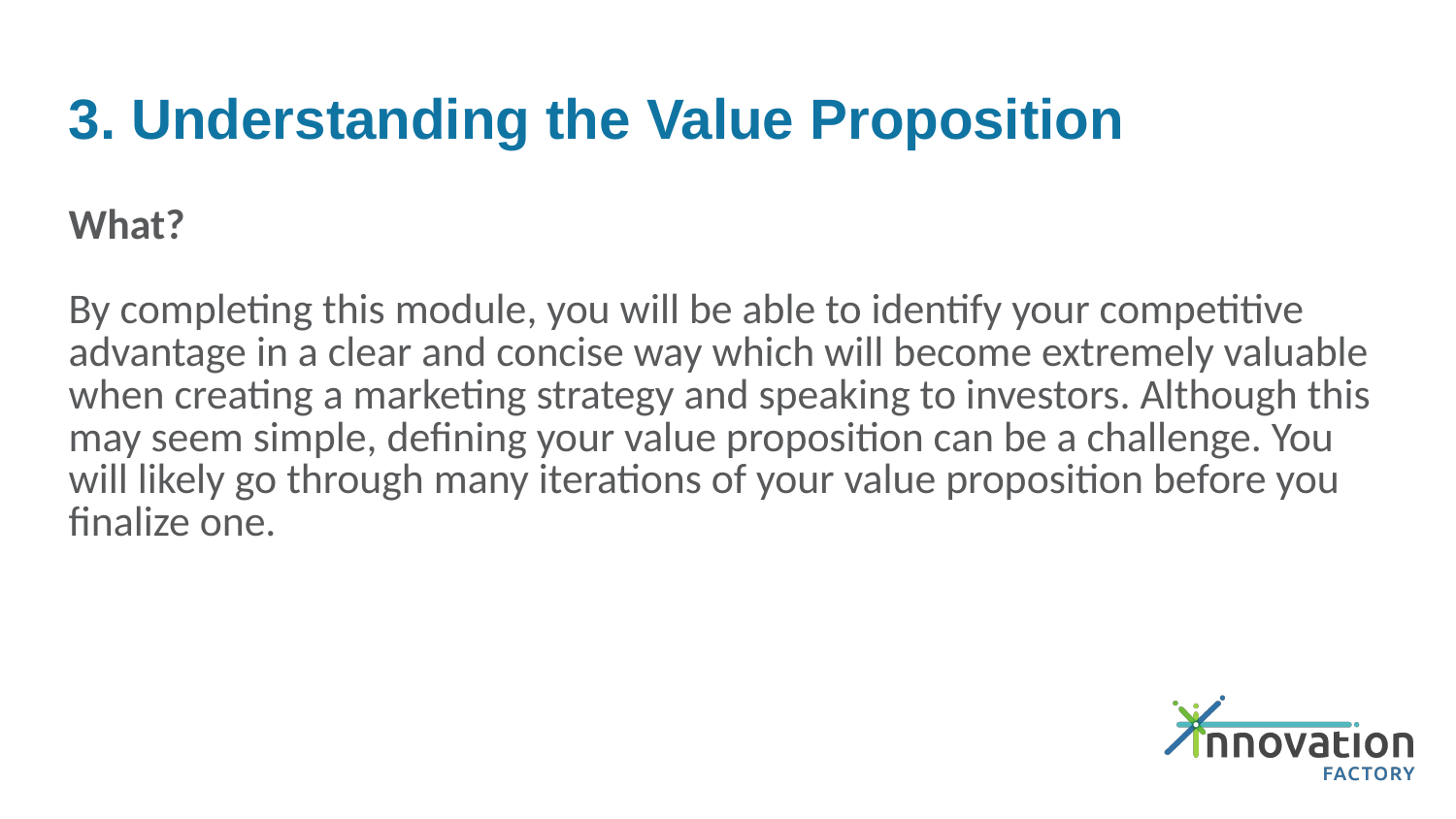

# 3. Understanding the Value Proposition
What?

By completing this module, you will be able to identify your competitive advantage in a clear and concise way which will become extremely valuable when creating a marketing strategy and speaking to investors. Although this may seem simple, defining your value proposition can be a challenge. You will likely go through many iterations of your value proposition before you finalize one.